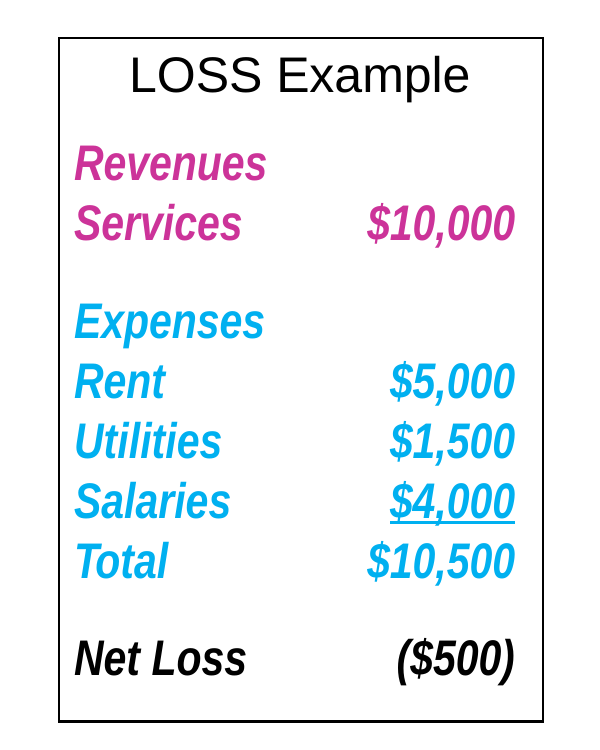

LOSS Example
Revenues
Services	$10,000
Expenses
Rent	$5,000
Utilities	$1,500
Salaries	$4,000
Total	$10,500
Net Loss	($500)